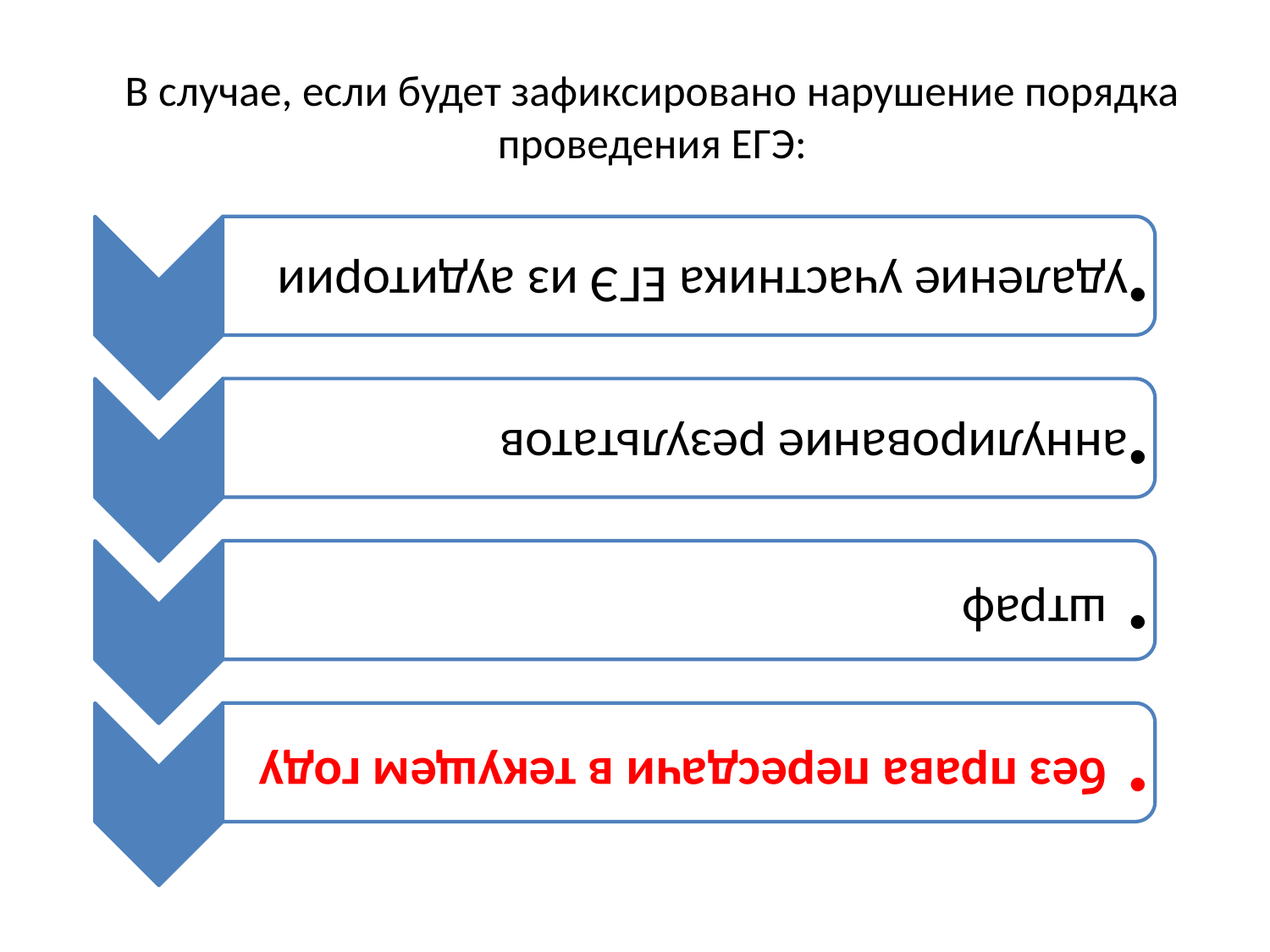

# В случае, если будет зафиксировано нарушение порядка проведения ЕГЭ:

удаление участника ЕГЭ из аудитории

аннулирование результатов

штраф

без права пересдачи в текущем году